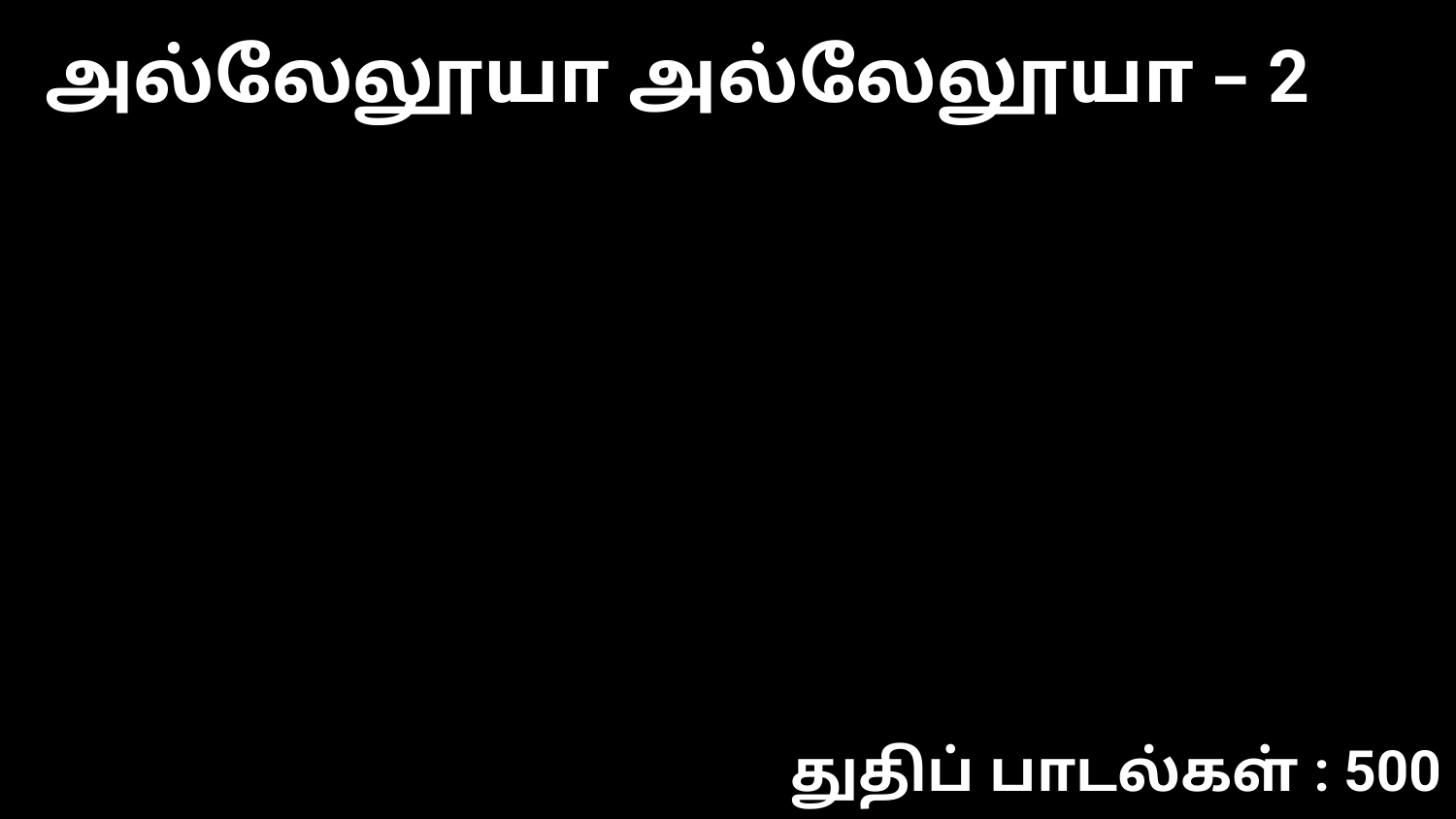

அல்லேலூயா அல்லேலூயா – 2
துதிப் பாடல்கள் : 500